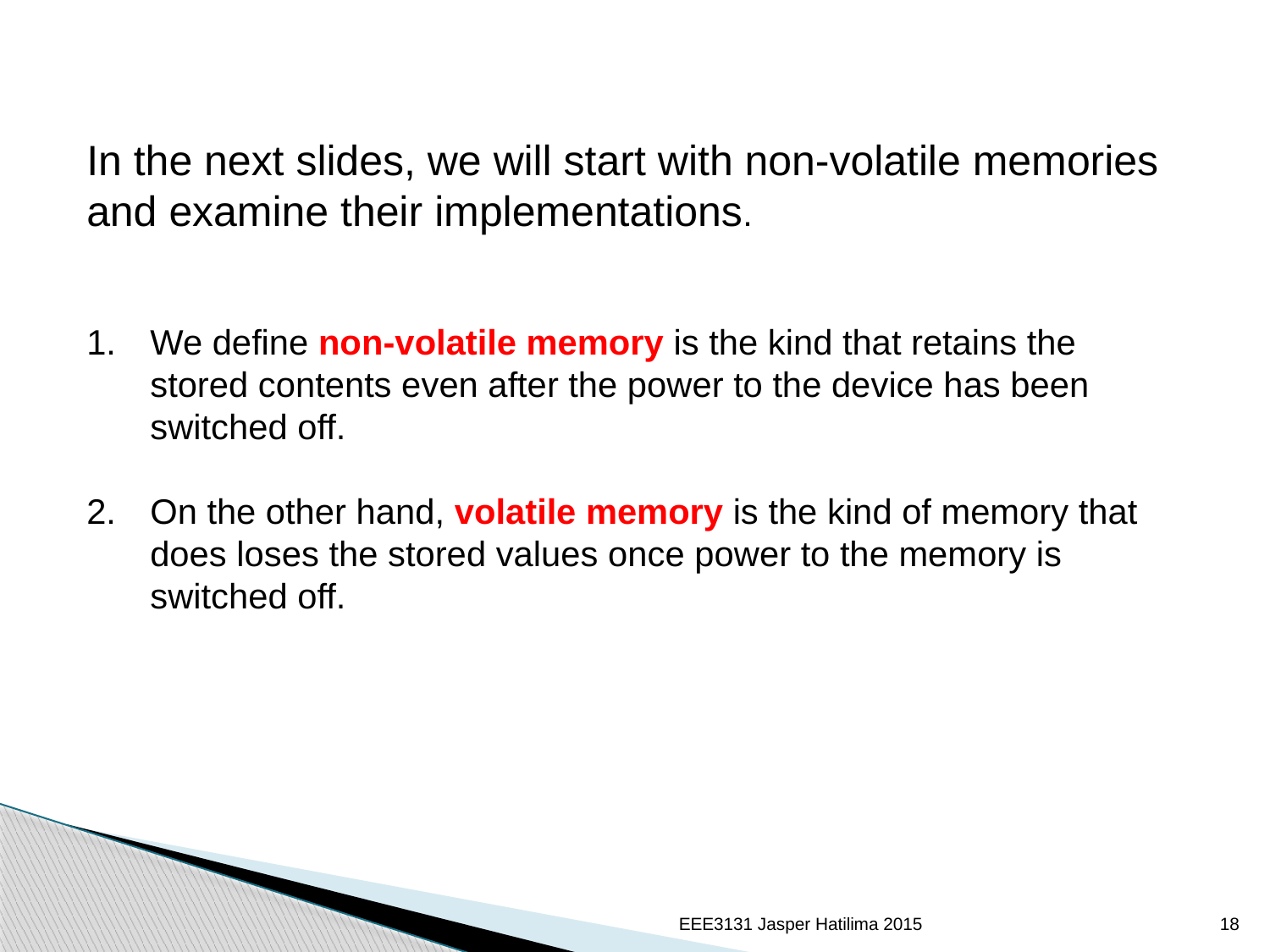

In the next slides, we will start with non-volatile memories and examine their implementations.

We define non-volatile memory is the kind that retains the stored contents even after the power to the device has been switched off.

On the other hand, volatile memory is the kind of memory that does loses the stored values once power to the memory is switched off.
EEE3131 Jasper Hatilima 2015
18